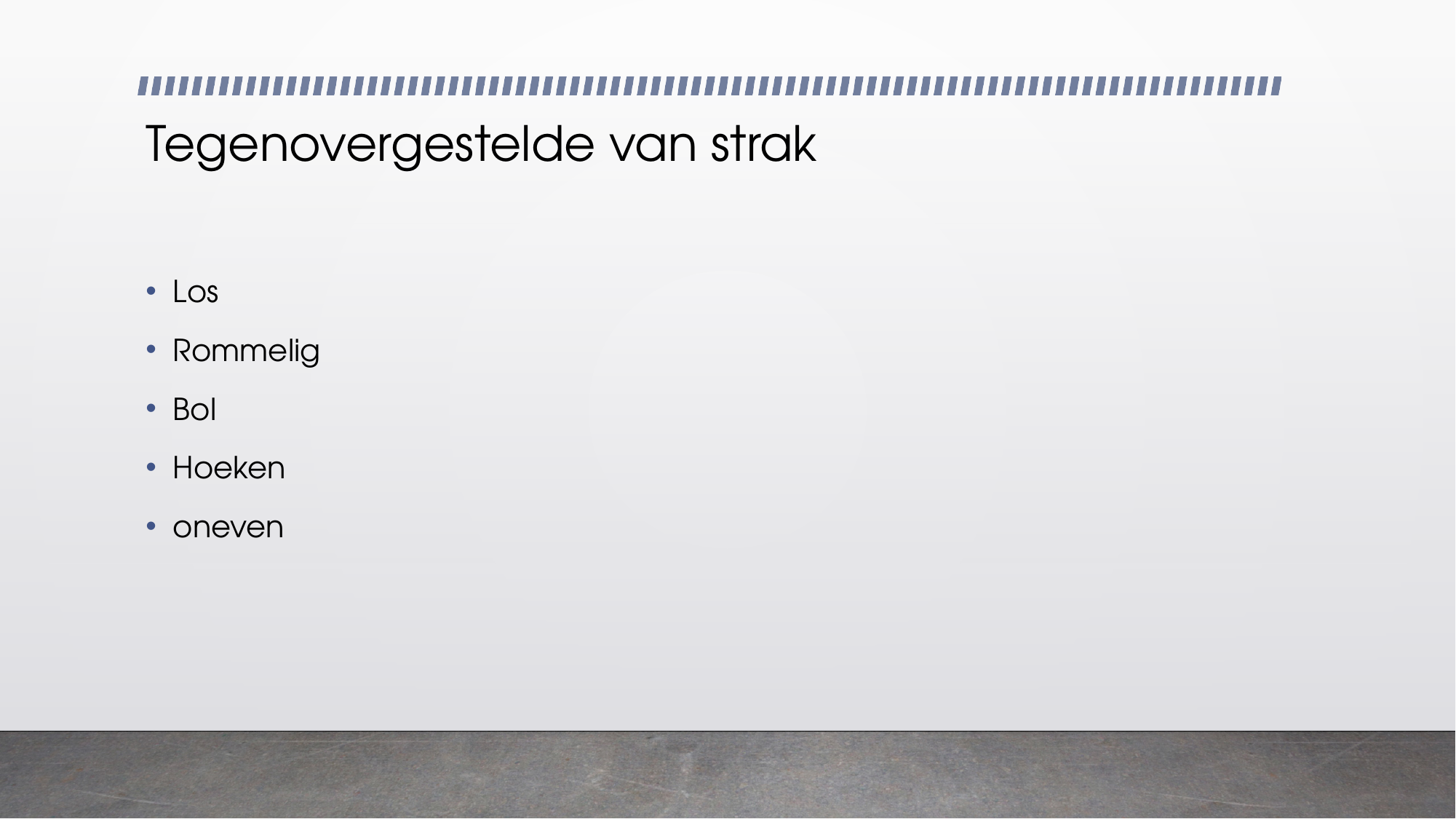

# Tegenovergestelde van strak
Los
Rommelig
Bol
Hoeken
oneven